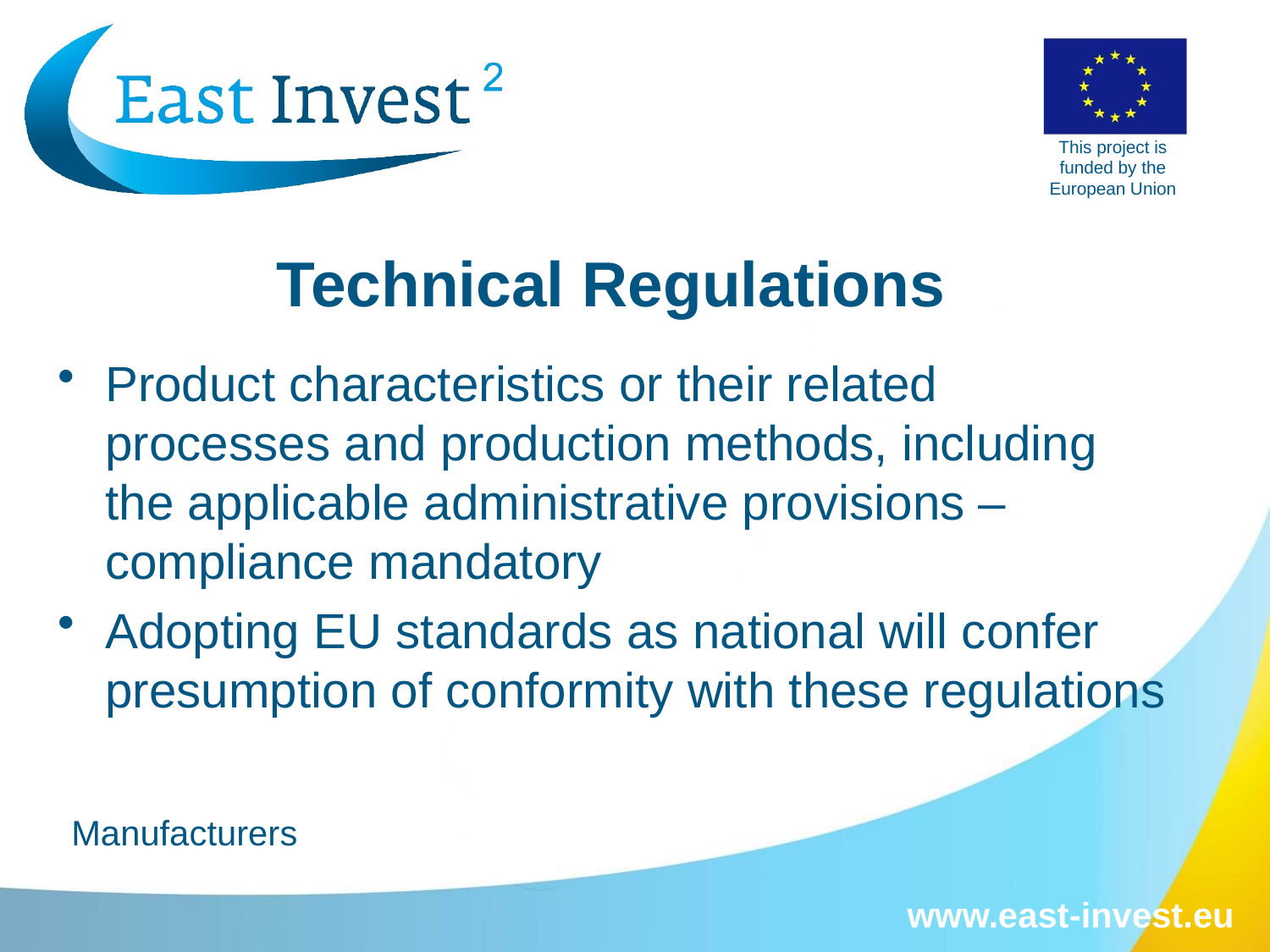

# Technical Regulations
Product characteristics or their related processes and production methods, including the applicable administrative provisions – compliance mandatory
Adopting EU standards as national will confer presumption of conformity with these regulations

 Manufacturers
www.east-invest.eu